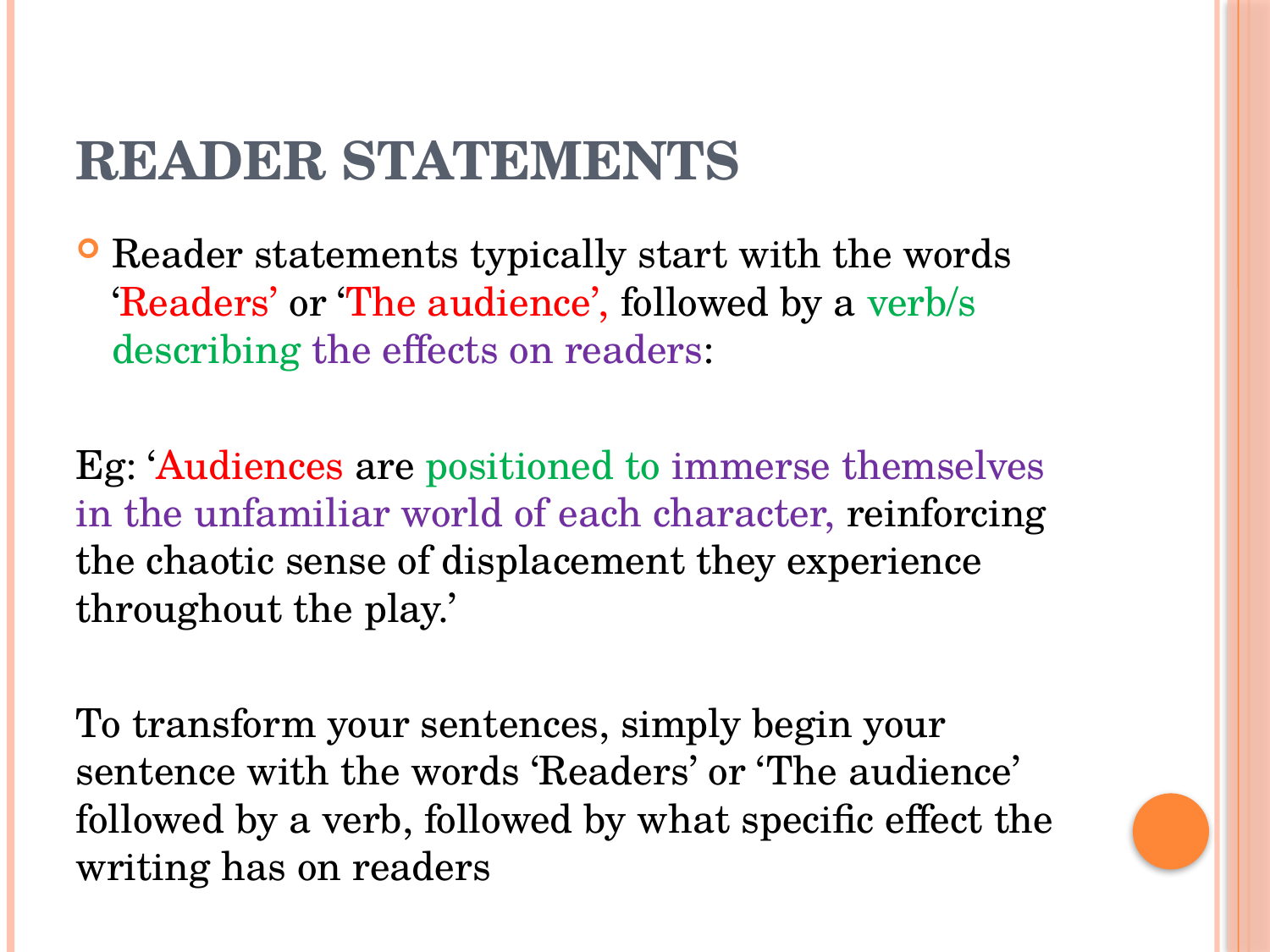

# Reader statements
Reader statements typically start with the words ‘Readers’ or ‘The audience’, followed by a verb/s describing the effects on readers:

Eg: ‘Audiences are positioned to immerse themselves in the unfamiliar world of each character, reinforcing the chaotic sense of displacement they experience throughout the play.’

To transform your sentences, simply begin your sentence with the words ‘Readers’ or ‘The audience’ followed by a verb, followed by what specific effect the writing has on readers